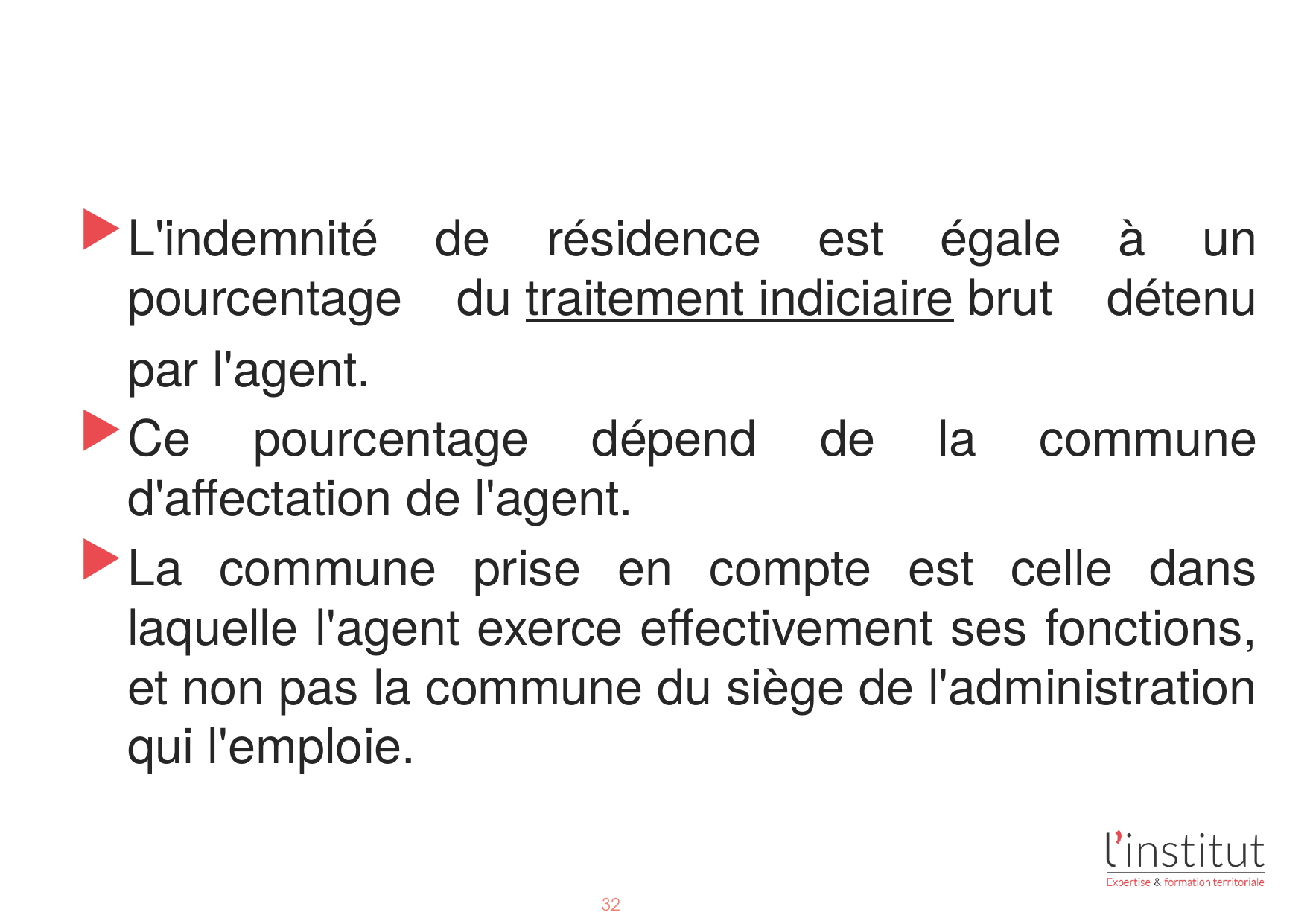

#

L'indemnité de résidence est égale à un pourcentage du traitement indiciaire brut détenu par l'agent.
Ce pourcentage dépend de la commune d'affectation de l'agent.
La commune prise en compte est celle dans laquelle l'agent exerce effectivement ses fonctions, et non pas la commune du siège de l'administration qui l'emploie.